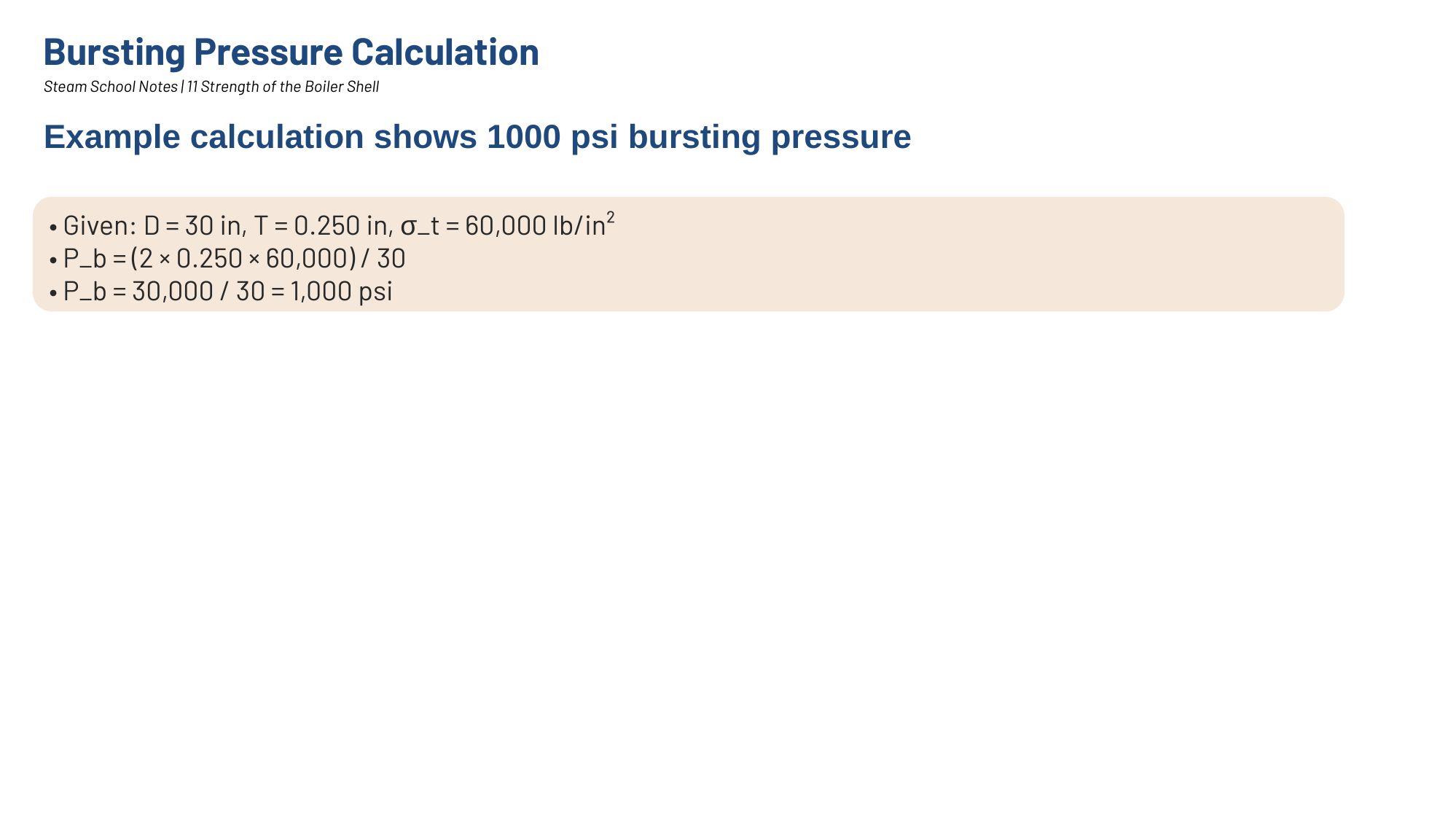

Bursting Pressure Calculation
Steam School Notes | 11 Strength of the Boiler Shell
Example calculation shows 1000 psi bursting pressure
• Given: D = 30 in, T = 0.250 in, σ_t = 60,000 lb/in²
• P_b = (2 × 0.250 × 60,000) / 30
• P_b = 30,000 / 30 = 1,000 psi